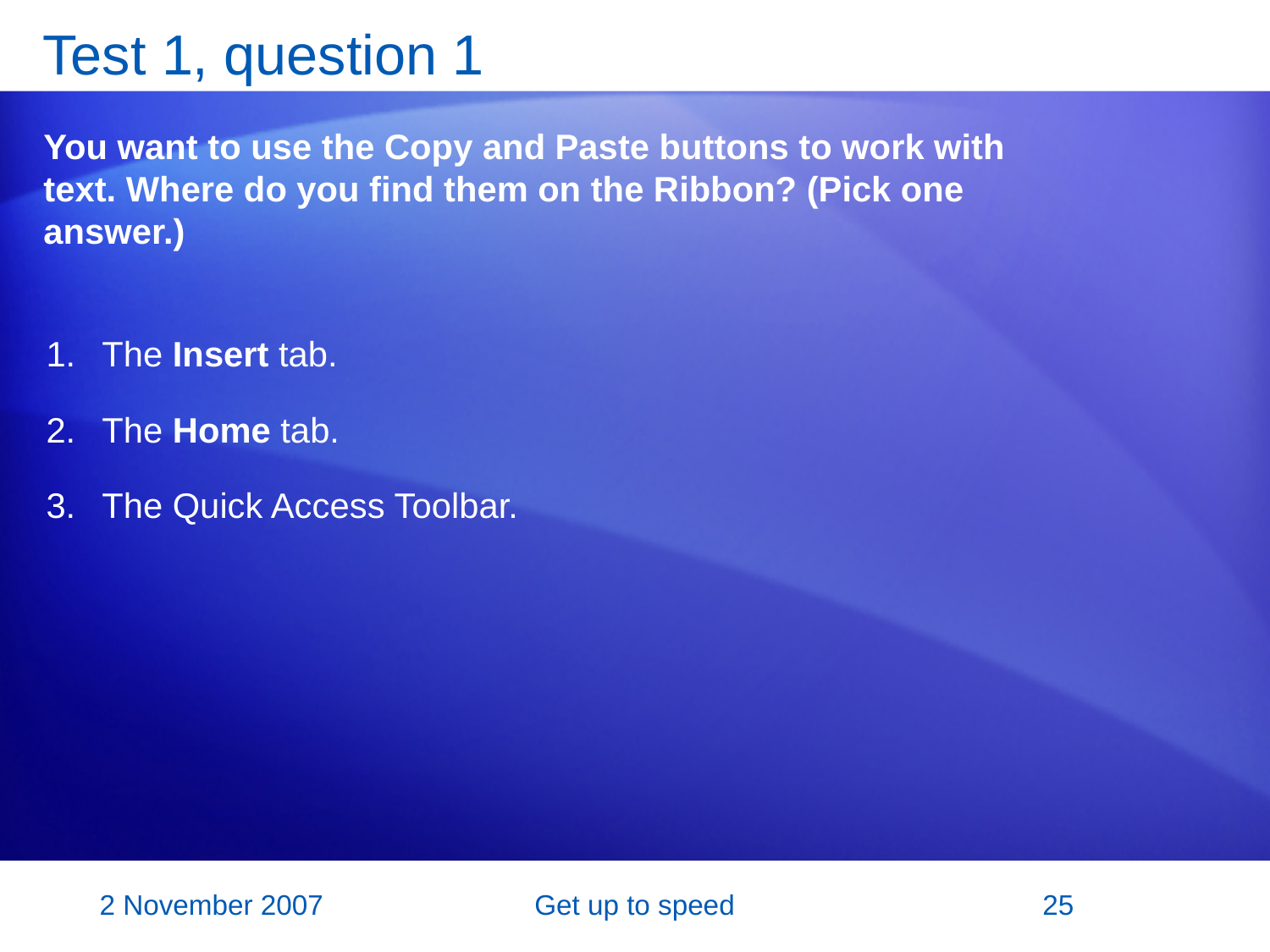

# Test 1, question 1
You want to use the Copy and Paste buttons to work with text. Where do you find them on the Ribbon? (Pick one answer.)
The Insert tab.
The Home tab.
The Quick Access Toolbar.
2 November 2007
Get up to speed
25